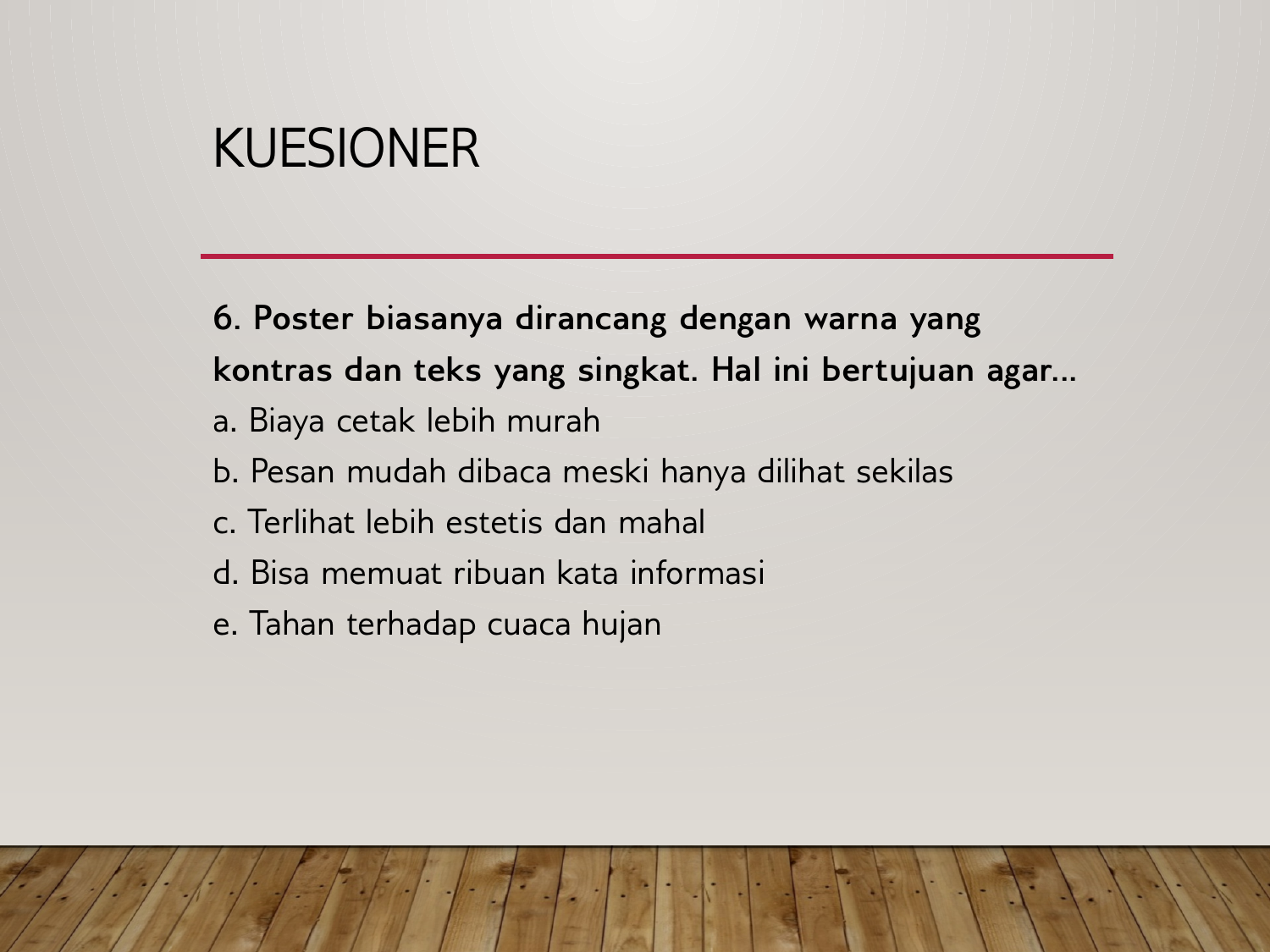

# kuesioner
6. Poster biasanya dirancang dengan warna yang kontras dan teks yang singkat. Hal ini bertujuan agar...
a. Biaya cetak lebih murah
b. Pesan mudah dibaca meski hanya dilihat sekilas
c. Terlihat lebih estetis dan mahal
d. Bisa memuat ribuan kata informasi
e. Tahan terhadap cuaca hujan